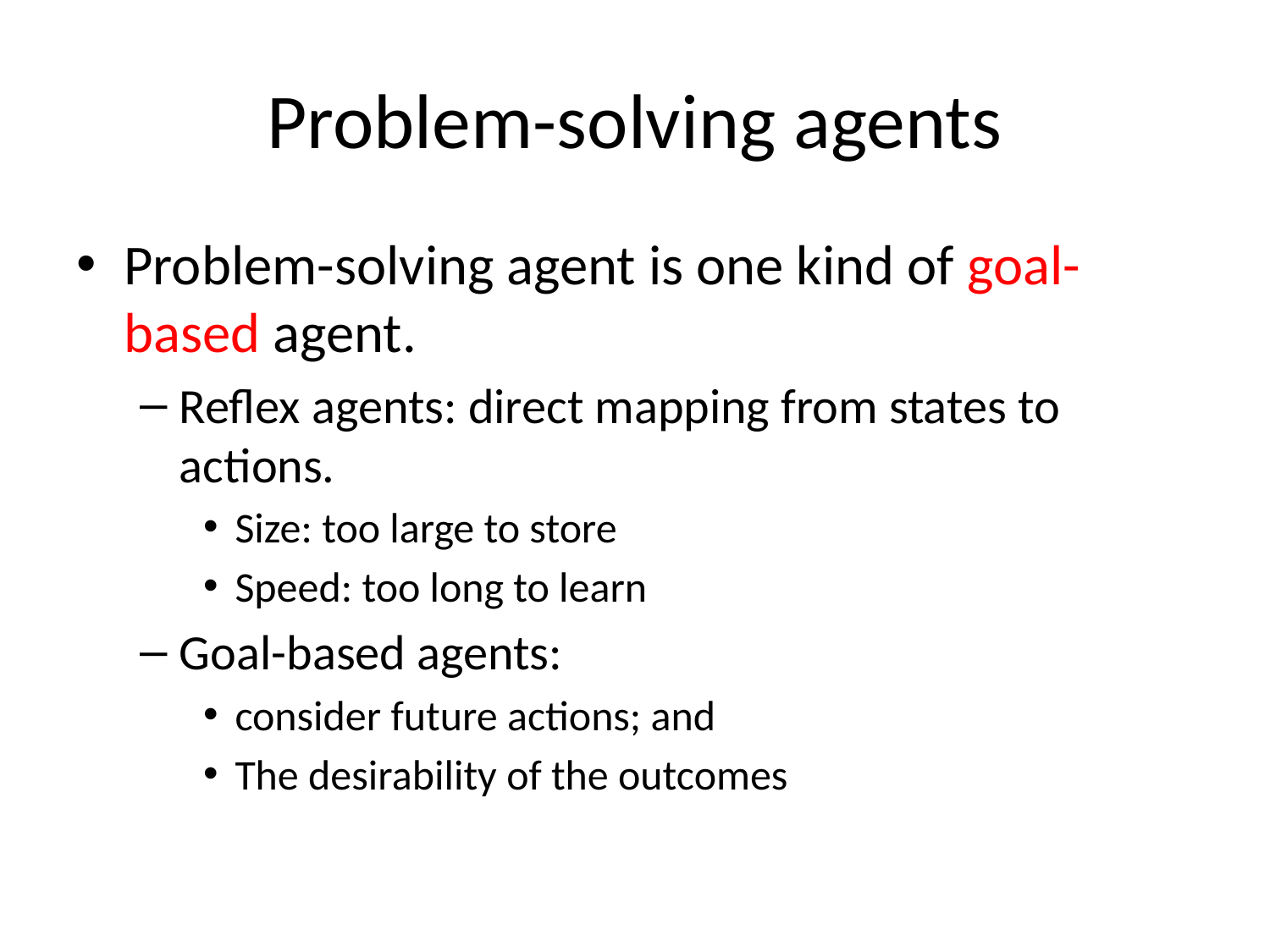

# Problem-solving agents
Problem-solving agent is one kind of goal-based agent.
Reflex agents: direct mapping from states to actions.
Size: too large to store
Speed: too long to learn
Goal-based agents:
consider future actions; and
The desirability of the outcomes